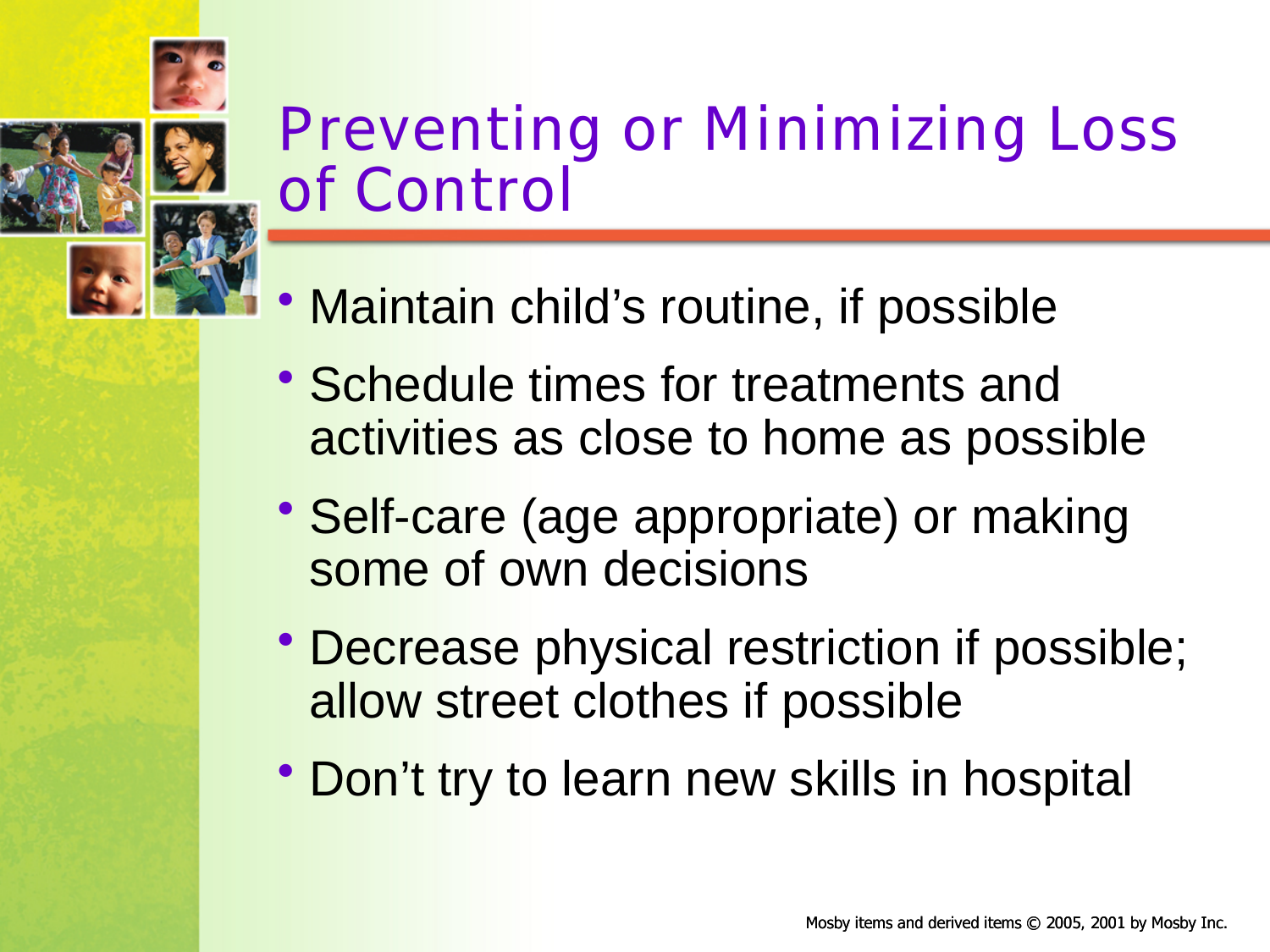

# Preventing or Minimizing Loss of Control
Maintain child’s routine, if possible
Schedule times for treatments and activities as close to home as possible
Self-care (age appropriate) or making some of own decisions
Decrease physical restriction if possible; allow street clothes if possible
Don’t try to learn new skills in hospital